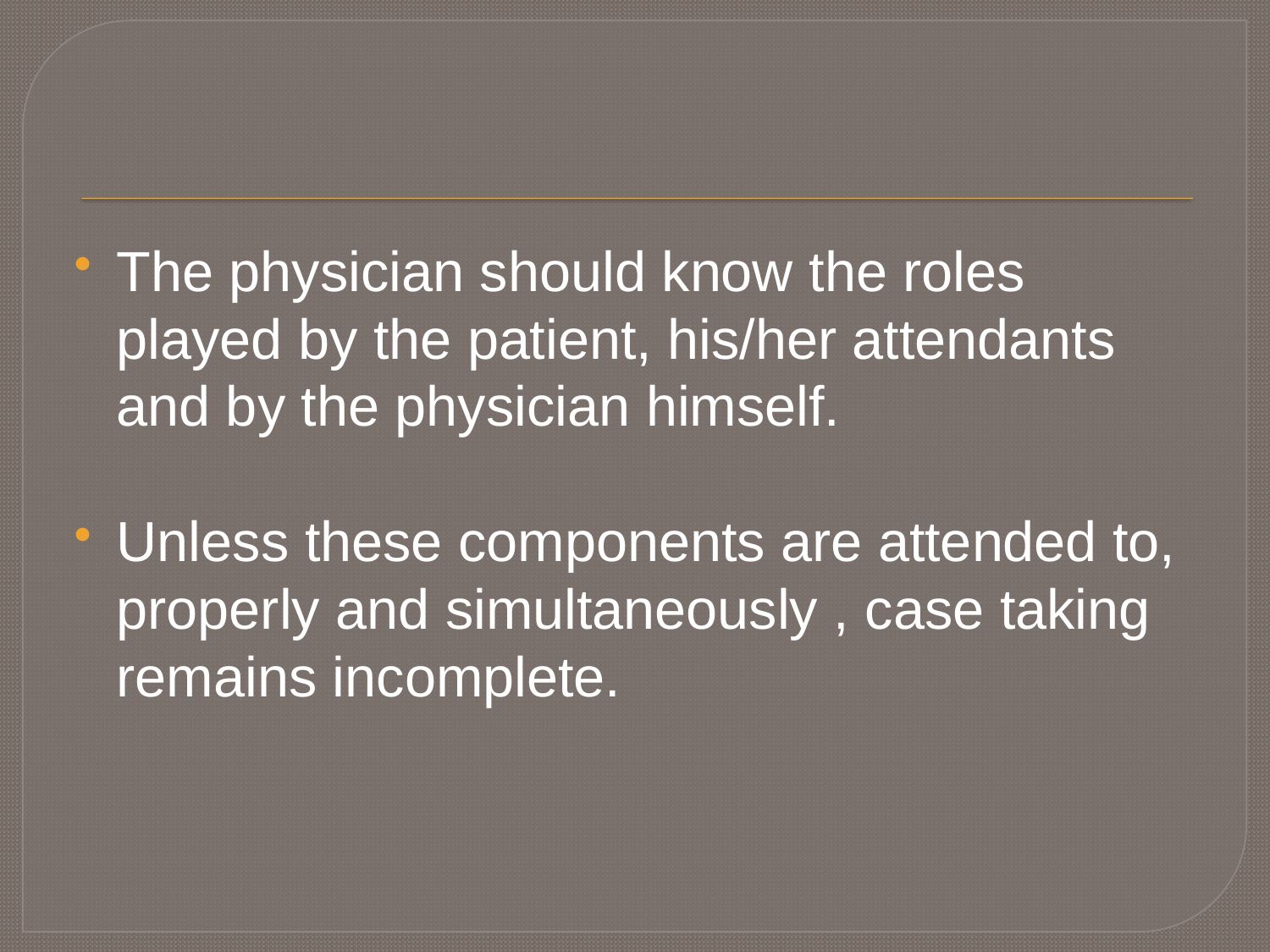

The physician should know the roles played by the patient, his/her attendants and by the physician himself.

Unless these components are attended to, properly and simultaneously , case taking remains incomplete.